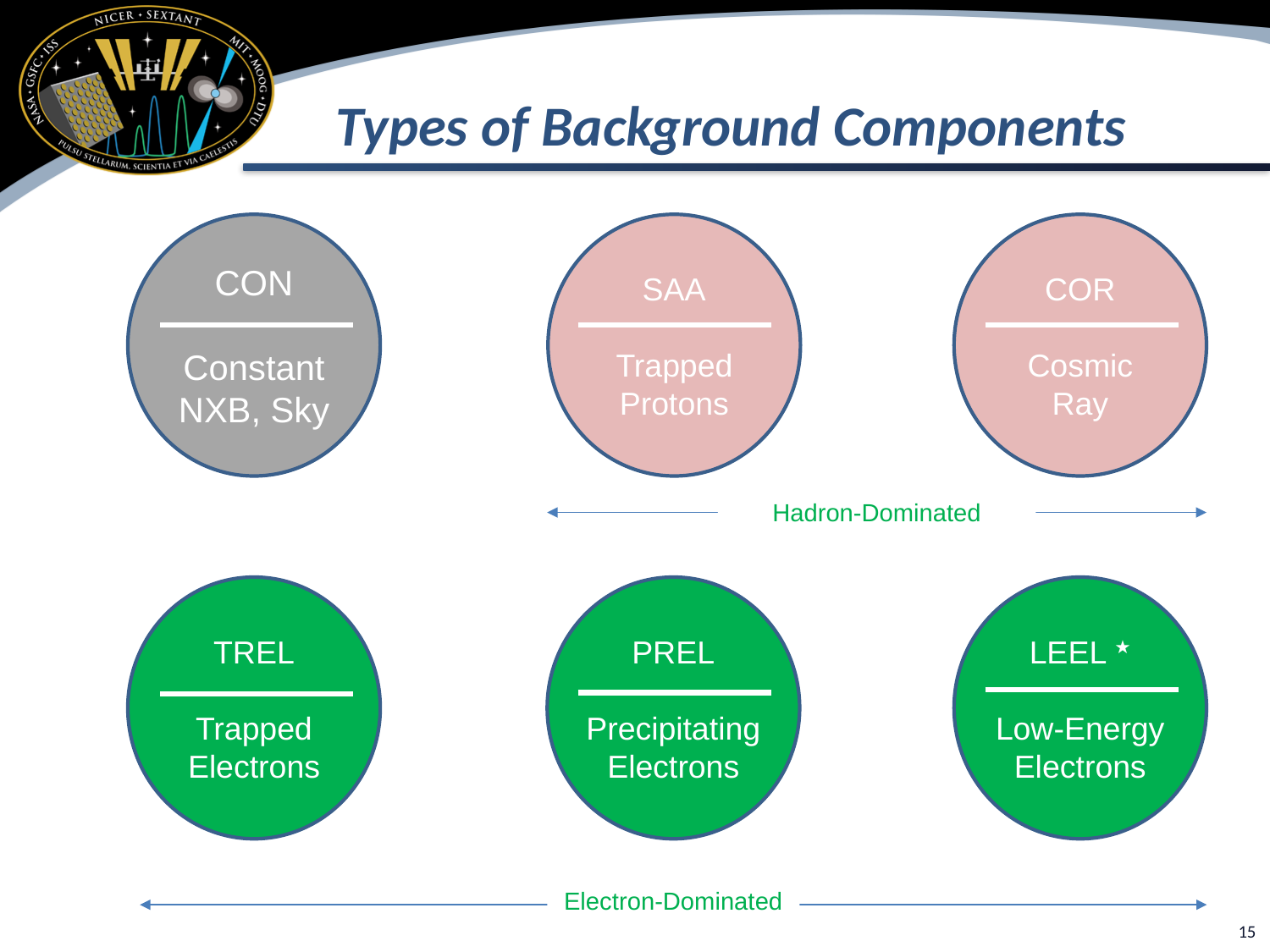

# Types of Background Components
CON
Constant
NXB, Sky
SAA
Trapped Protons
COR
Cosmic Ray
Hadron-Dominated
TREL
Trapped Electrons
PREL
Precipitating Electrons
LEEL ★
Low-Energy Electrons
Electron-Dominated